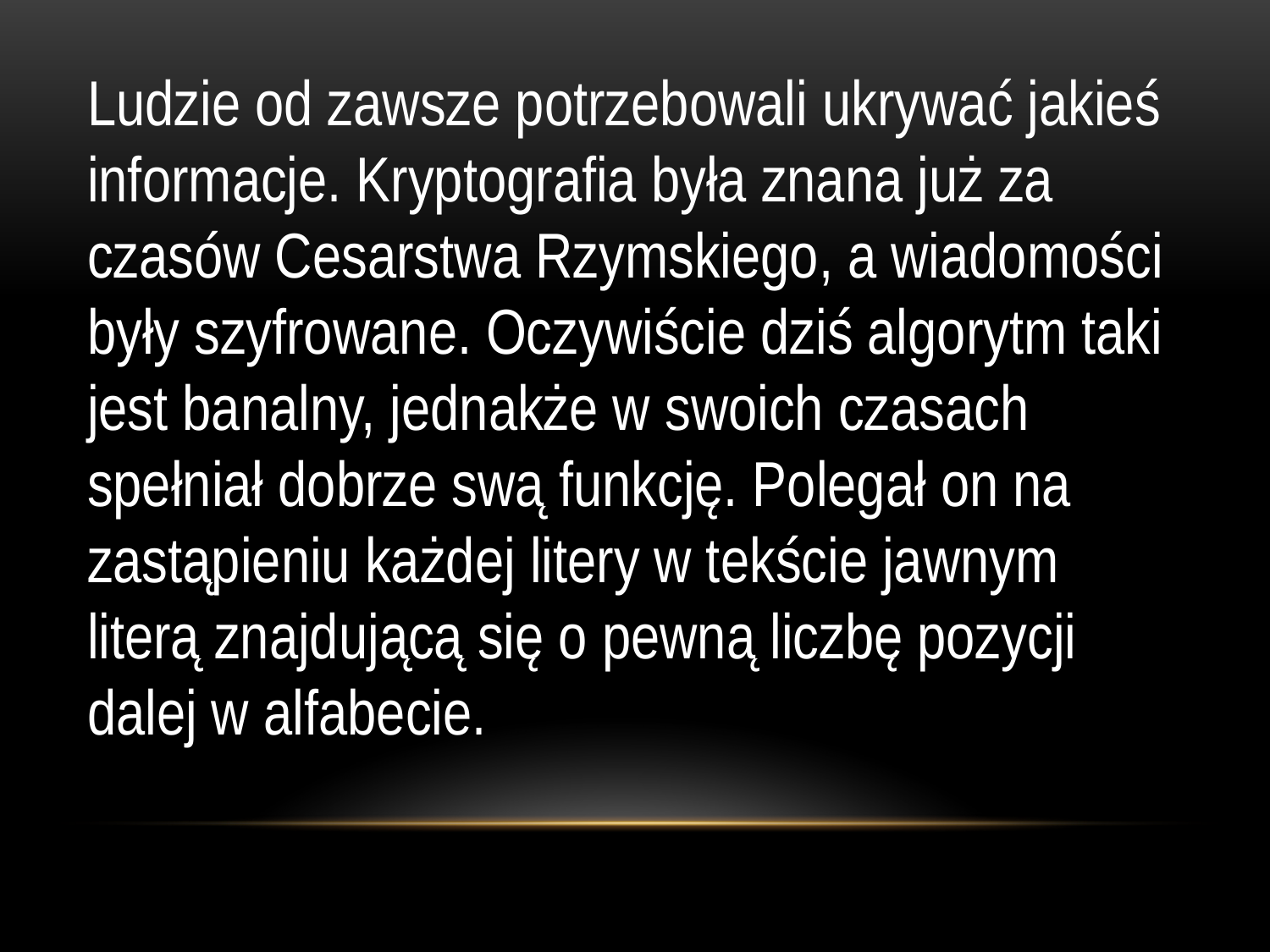

Ludzie od zawsze potrzebowali ukrywać jakieś informacje. Kryptografia była znana już za czasów Cesarstwa Rzymskiego, a wiadomości były szyfrowane. Oczywiście dziś algorytm taki jest banalny, jednakże w swoich czasach spełniał dobrze swą funkcję. Polegał on na zastąpieniu każdej litery w tekście jawnym literą znajdującą się o pewną liczbę pozycji dalej w alfabecie.